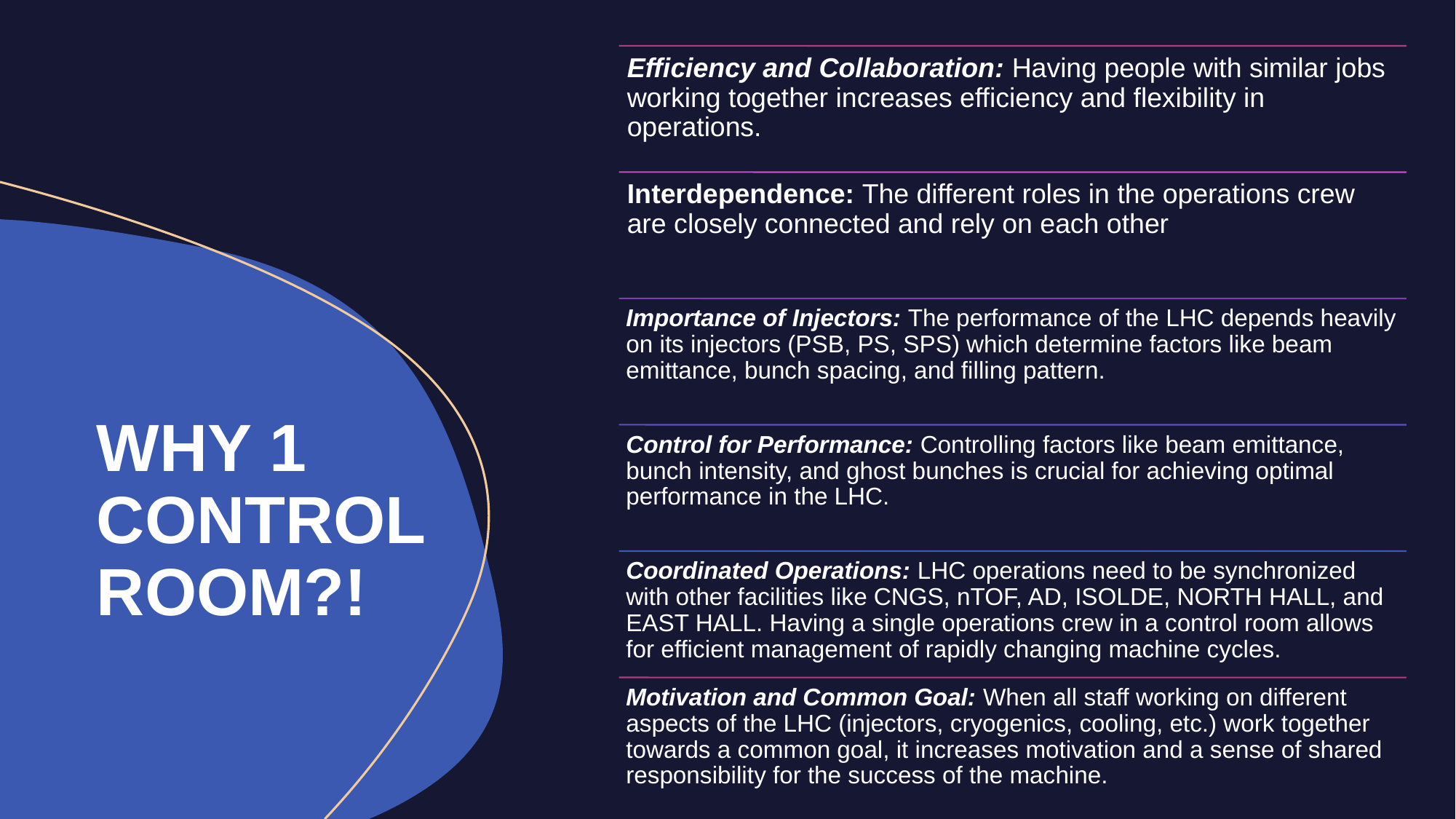

Efficiency and Collaboration: Having people with similar jobs working together increases efficiency and flexibility in operations.
Interdependence: The different roles in the operations crew are closely connected and rely on each other
Importance of Injectors: The performance of the LHC depends heavily on its injectors (PSB, PS, SPS) which determine factors like beam emittance, bunch spacing, and filling pattern.
Control for Performance: Controlling factors like beam emittance, bunch intensity, and ghost bunches is crucial for achieving optimal performance in the LHC.
Coordinated Operations: LHC operations need to be synchronized with other facilities like CNGS, nTOF, AD, ISOLDE, NORTH HALL, and EAST HALL. Having a single operations crew in a control room allows for efficient management of rapidly changing machine cycles.
Motivation and Common Goal: When all staff working on different aspects of the LHC (injectors, cryogenics, cooling, etc.) work together towards a common goal, it increases motivation and a sense of shared responsibility for the success of the machine.

# WHY 1 CONTROL ROOM?!